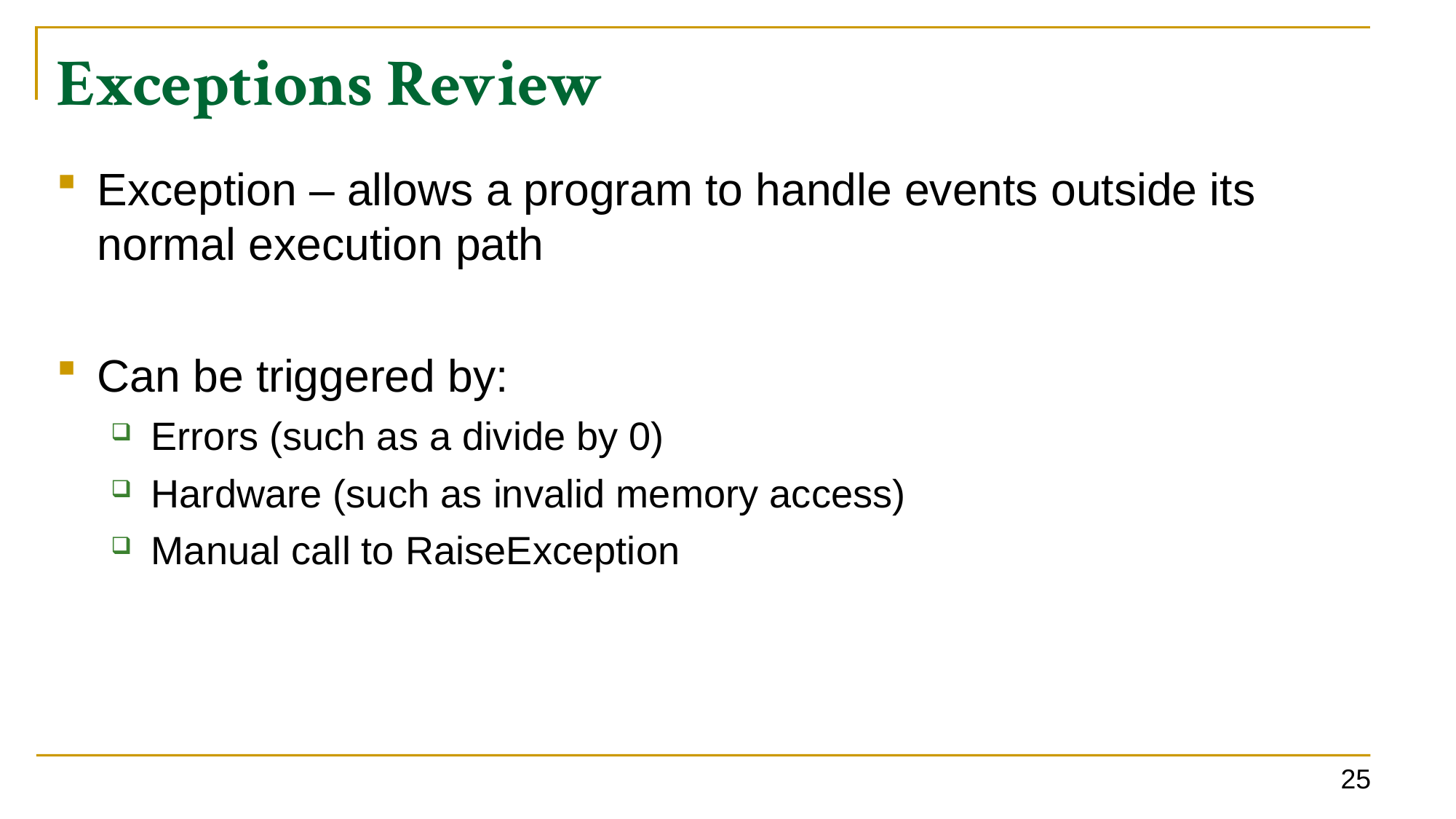

# Exceptions Review
Exception – allows a program to handle events outside its normal execution path

Can be triggered by:
Errors (such as a divide by 0)
Hardware (such as invalid memory access)
Manual call to RaiseException